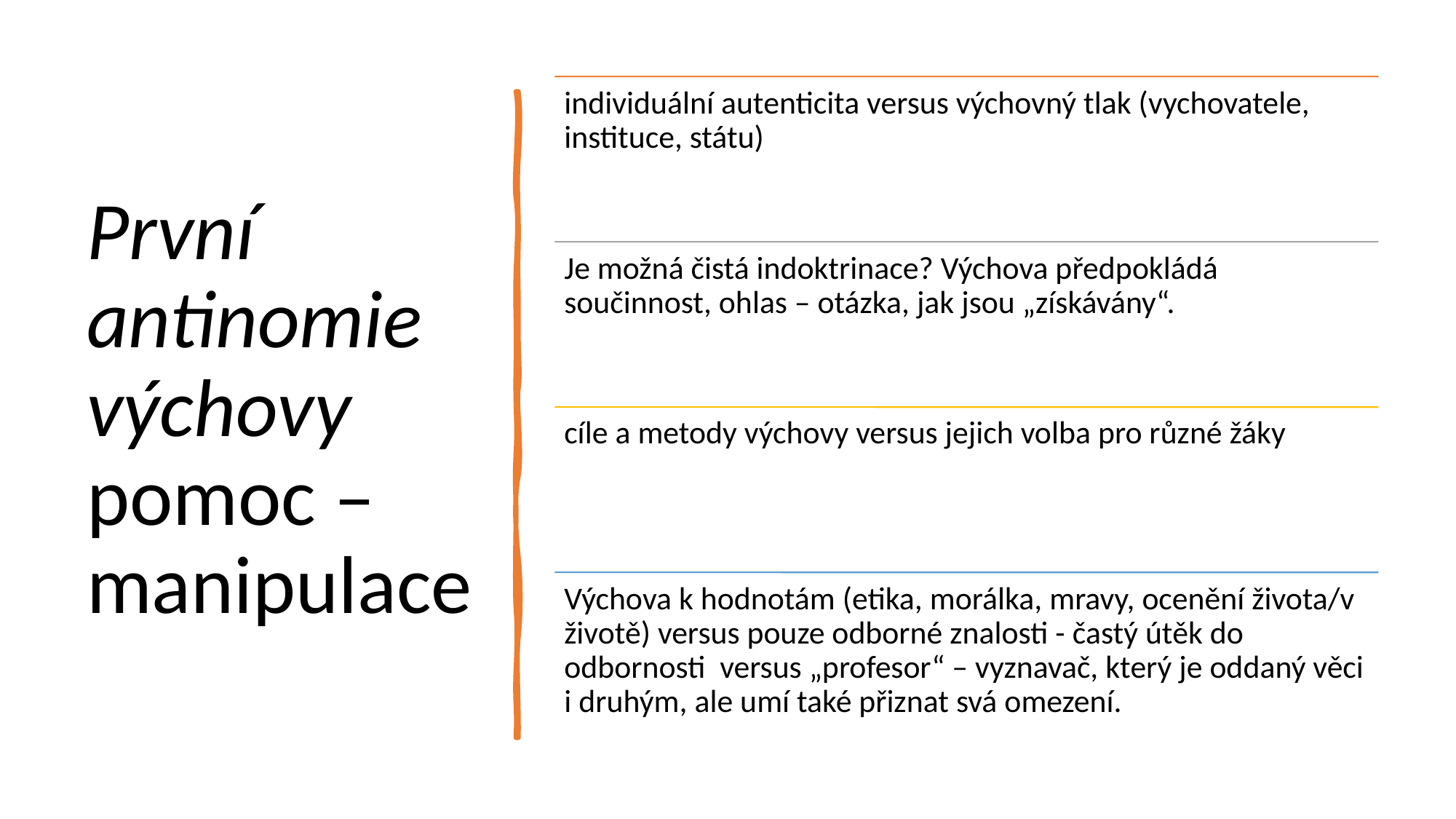

individuální autenticita versus výchovný tlak (vychovatele, instituce, státu)
Je možná čistá indoktrinace? Výchova předpokládá součinnost, ohlas – otázka, jak jsou „získávány“.
cíle a metody výchovy versus jejich volba pro různé žáky
Výchova k hodnotám (etika, morálka, mravy, ocenění života/v životě) versus pouze odborné znalosti - častý útěk do odbornosti  versus „profesor“ – vyznavač, který je oddaný věci i druhým, ale umí také přiznat svá omezení.
# První antinomie výchovy pomoc – manipulace